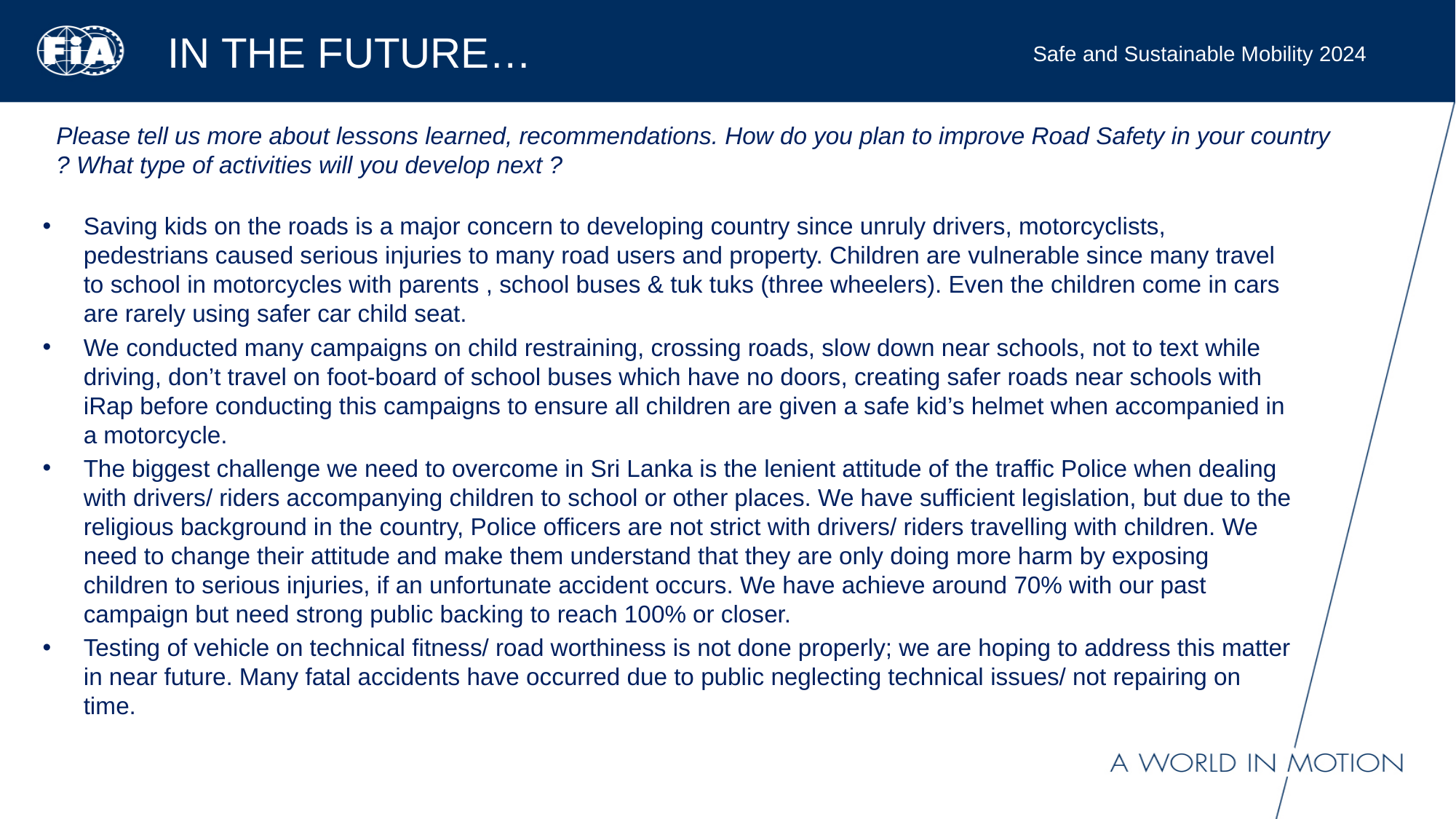

IN THE FUTURE…
Safe and Sustainable Mobility 2024
Please tell us more about lessons learned, recommendations. How do you plan to improve Road Safety in your country ? What type of activities will you develop next ?
Saving kids on the roads is a major concern to developing country since unruly drivers, motorcyclists, pedestrians caused serious injuries to many road users and property. Children are vulnerable since many travel to school in motorcycles with parents , school buses & tuk tuks (three wheelers). Even the children come in cars are rarely using safer car child seat.
We conducted many campaigns on child restraining, crossing roads, slow down near schools, not to text while driving, don’t travel on foot-board of school buses which have no doors, creating safer roads near schools with iRap before conducting this campaigns to ensure all children are given a safe kid’s helmet when accompanied in a motorcycle.
The biggest challenge we need to overcome in Sri Lanka is the lenient attitude of the traffic Police when dealing with drivers/ riders accompanying children to school or other places. We have sufficient legislation, but due to the religious background in the country, Police officers are not strict with drivers/ riders travelling with children. We need to change their attitude and make them understand that they are only doing more harm by exposing children to serious injuries, if an unfortunate accident occurs. We have achieve around 70% with our past campaign but need strong public backing to reach 100% or closer.
Testing of vehicle on technical fitness/ road worthiness is not done properly; we are hoping to address this matter in near future. Many fatal accidents have occurred due to public neglecting technical issues/ not repairing on time.